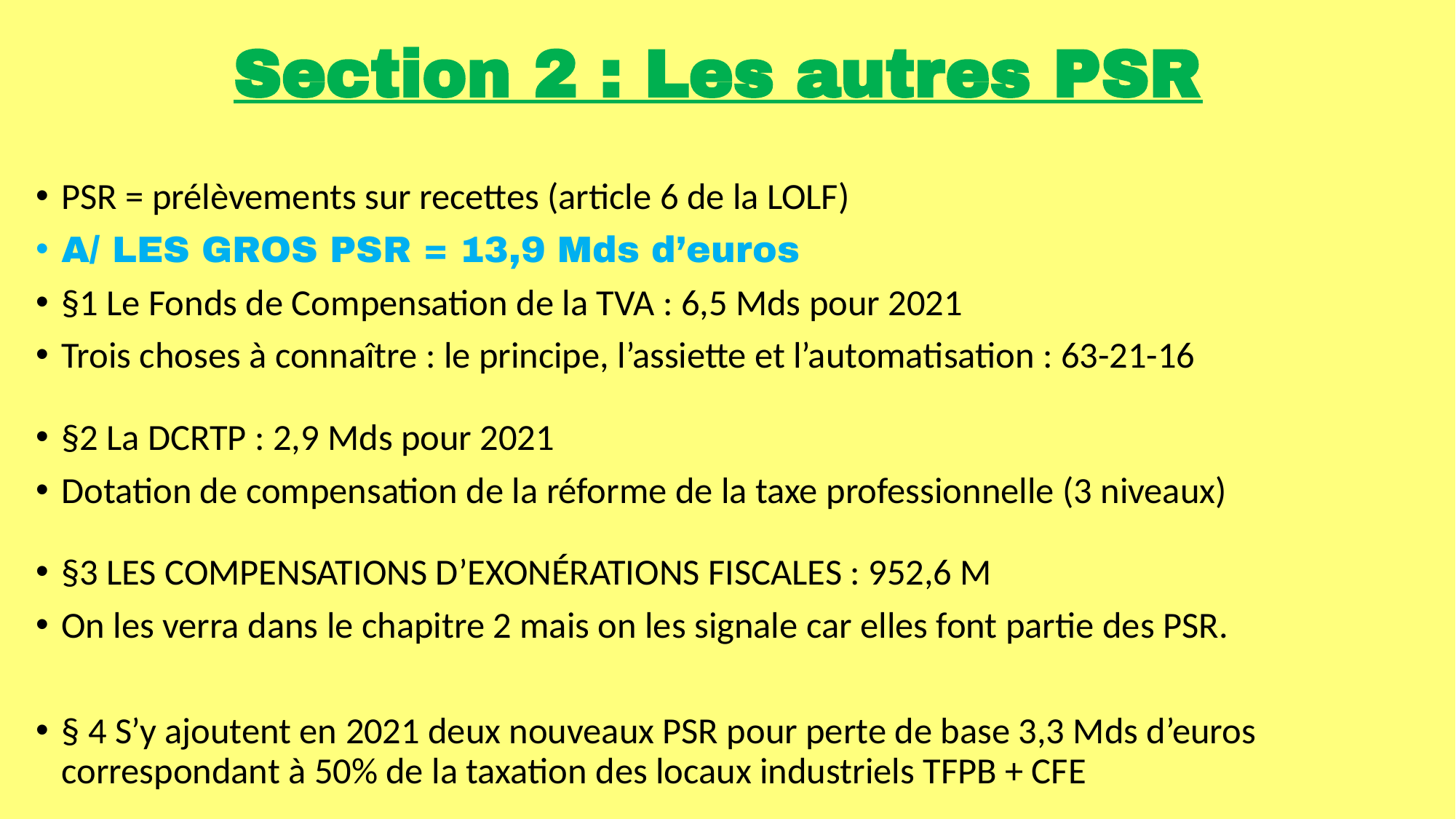

# Section 2 : Les autres PSR
PSR = prélèvements sur recettes (article 6 de la LOLF)
A/ LES GROS PSR = 13,9 Mds d’euros
§1 Le Fonds de Compensation de la TVA : 6,5 Mds pour 2021
Trois choses à connaître : le principe, l’assiette et l’automatisation : 63-21-16

§2 La DCRTP : 2,9 Mds pour 2021
Dotation de compensation de la réforme de la taxe professionnelle (3 niveaux)

§3 LES COMPENSATIONS D’EXONÉRATIONS FISCALES : 952,6 M
On les verra dans le chapitre 2 mais on les signale car elles font partie des PSR.

§ 4 S’y ajoutent en 2021 deux nouveaux PSR pour perte de base 3,3 Mds d’euros correspondant à 50% de la taxation des locaux industriels TFPB + CFE